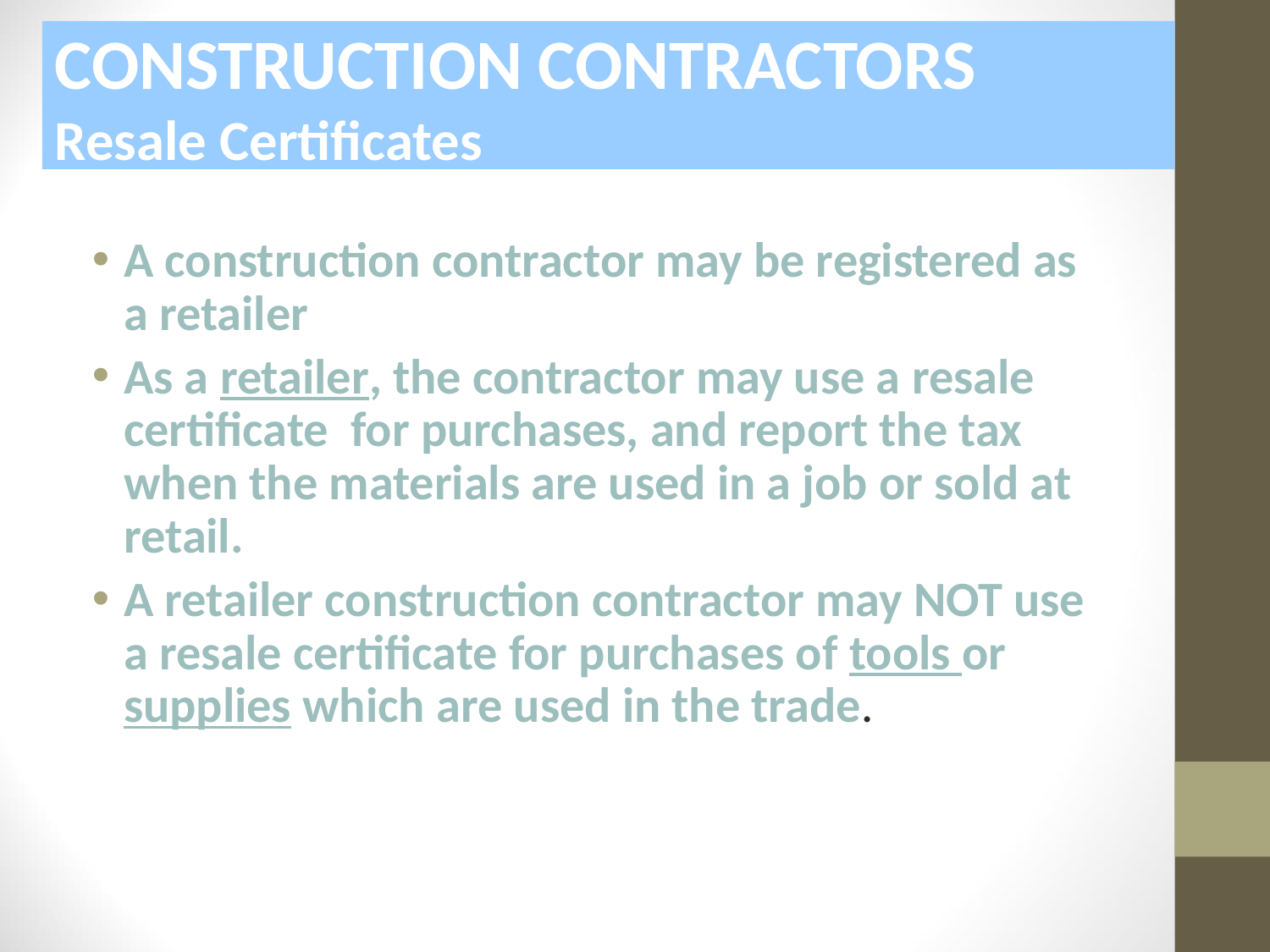

CONSTRUCTION CONTRACTORS
Resale Certificates
A construction contractor may be registered as a retailer
As a retailer, the contractor may use a resale certificate  for purchases, and report the tax when the materials are used in a job or sold at retail.
A retailer construction contractor may NOT use a resale certificate for purchases of tools or supplies which are used in the trade.